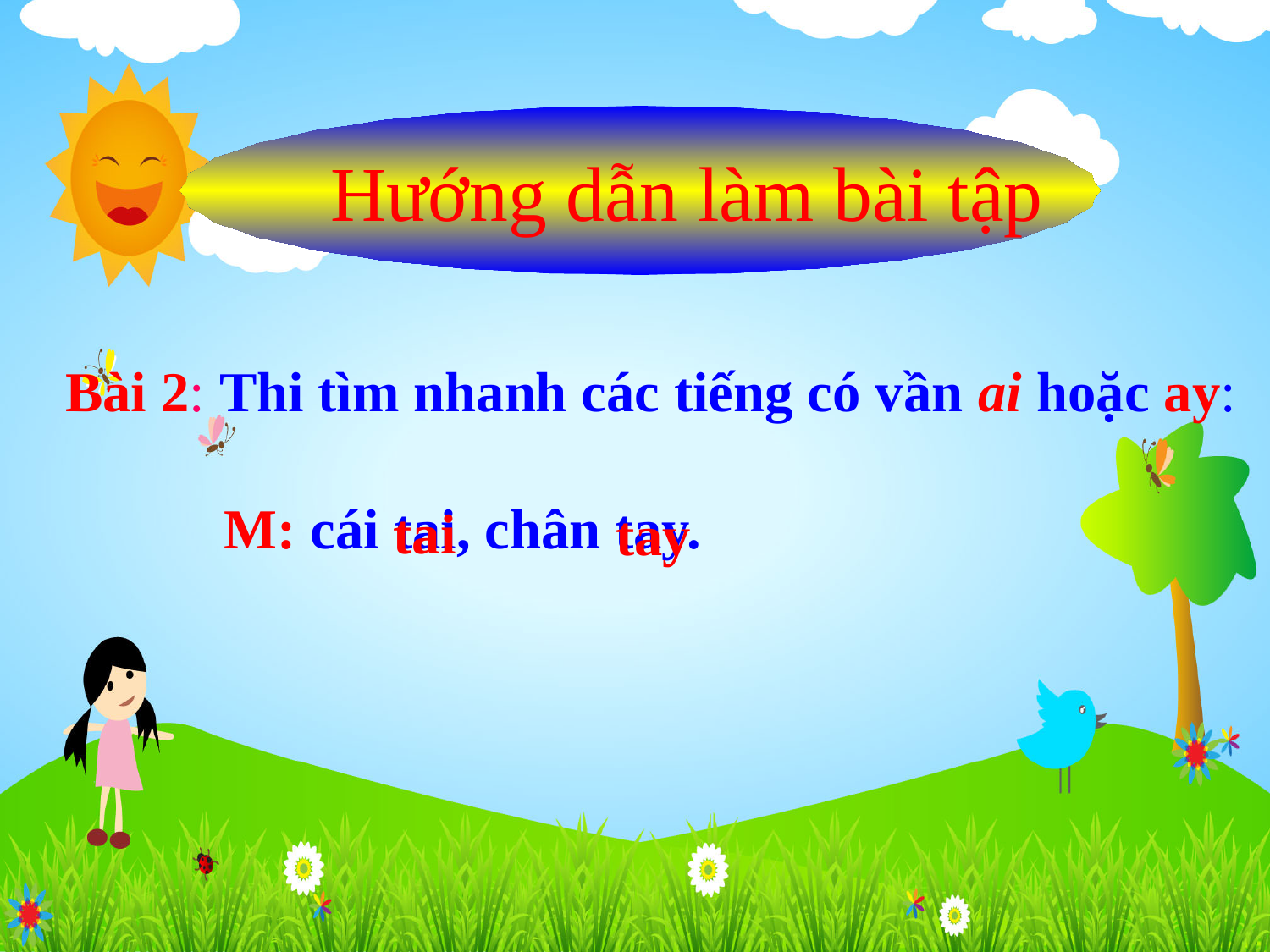

Hướng dẫn làm bài tập
Bài 2: Thi tìm nhanh các tiếng có vần ai hoặc ay:
M: cái tai, chân tay.
tai
tay